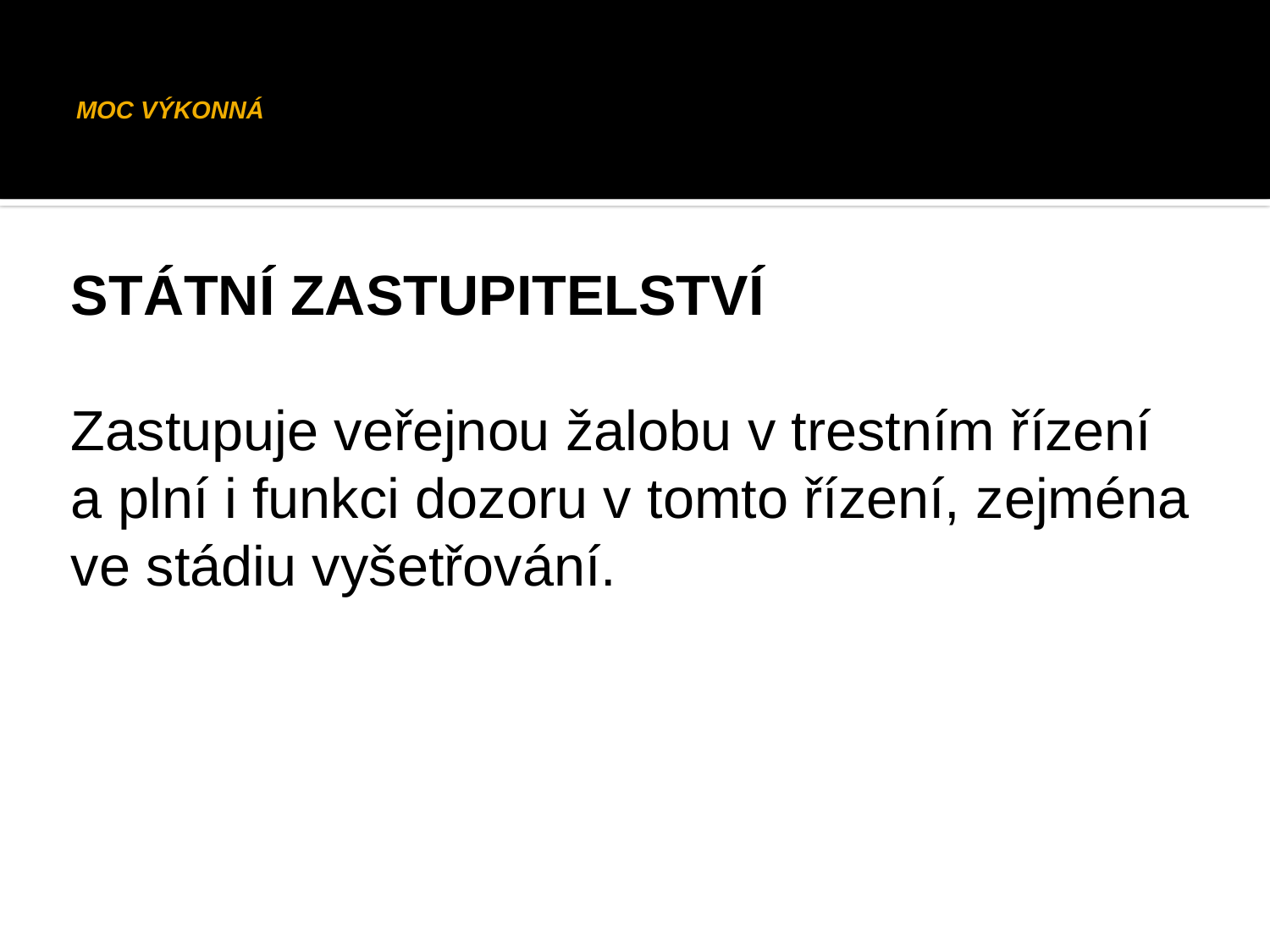

# MOC VÝKONNÁ
STÁTNÍ ZASTUPITELSTVÍ

Zastupuje veřejnou žalobu v trestním řízení a plní i funkci dozoru v tomto řízení, zejména ve stádiu vyšetřování.